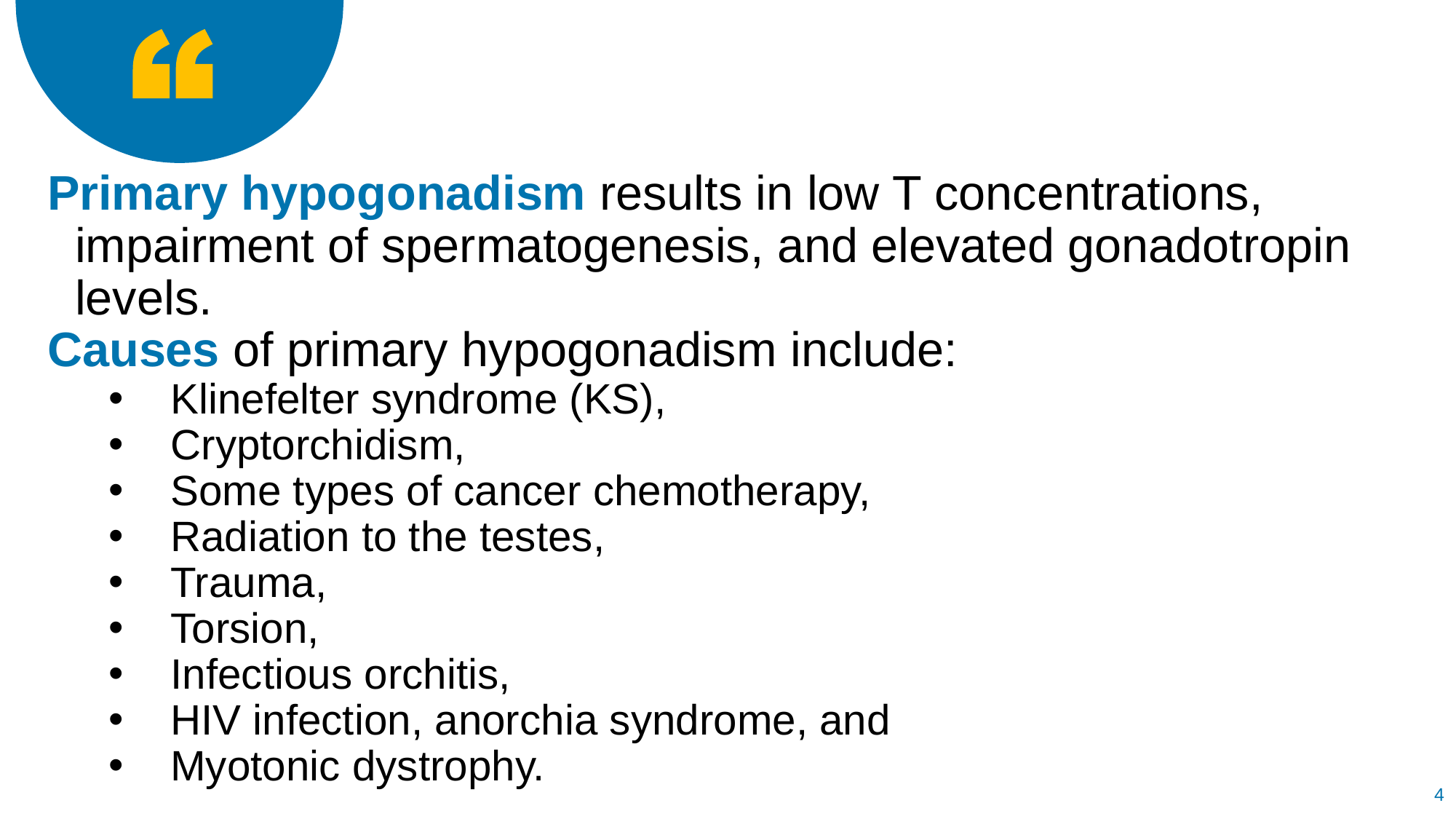

Primary hypogonadism results in low T concentrations, impairment of spermatogenesis, and elevated gonadotropin levels.
Causes of primary hypogonadism include:
Klinefelter syndrome (KS),
Cryptorchidism,
Some types of cancer chemotherapy,
Radiation to the testes,
Trauma,
Torsion,
Infectious orchitis,
HIV infection, anorchia syndrome, and
Myotonic dystrophy.
4